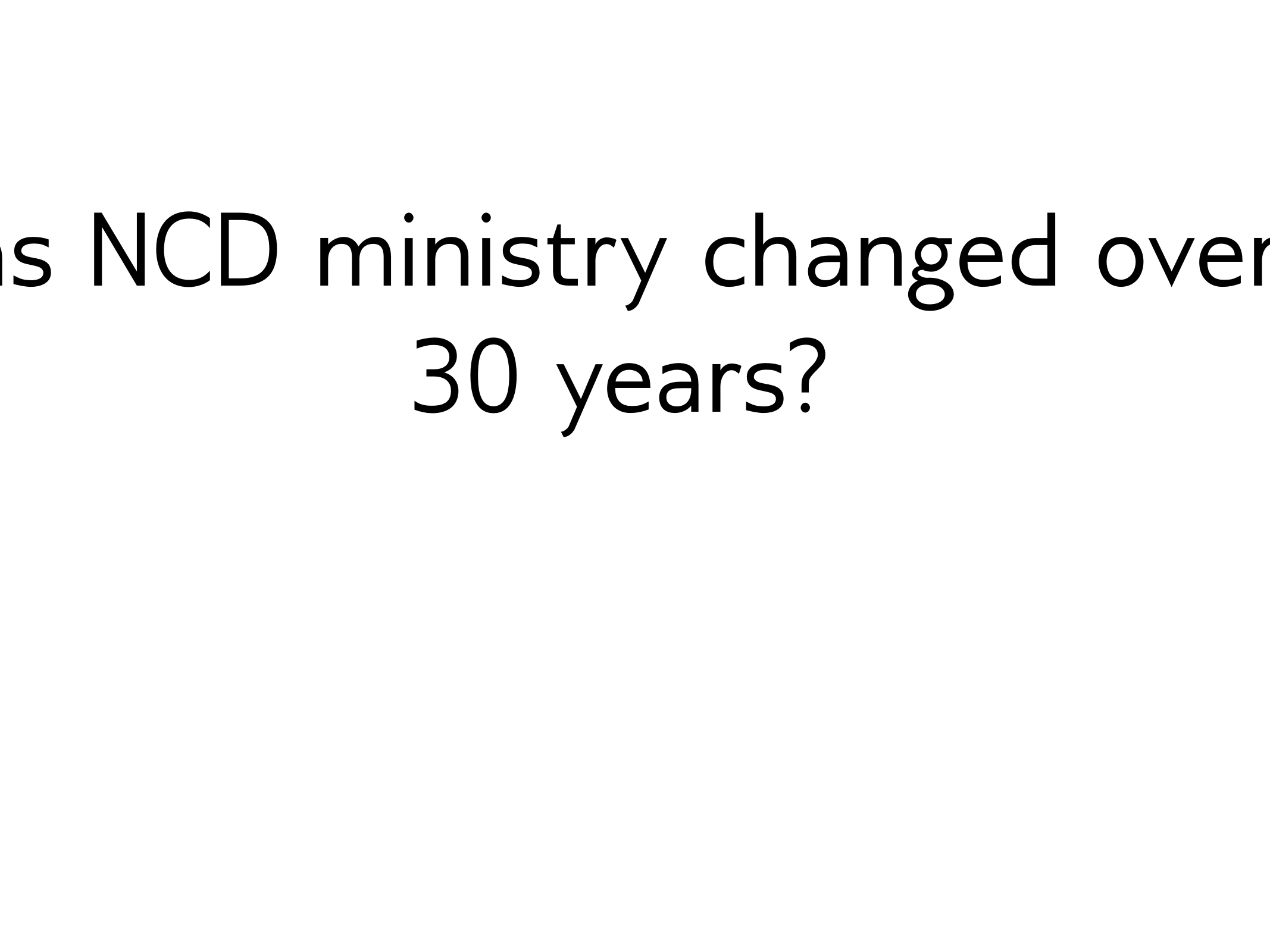

How has NCD ministry changed over the past
30 years?